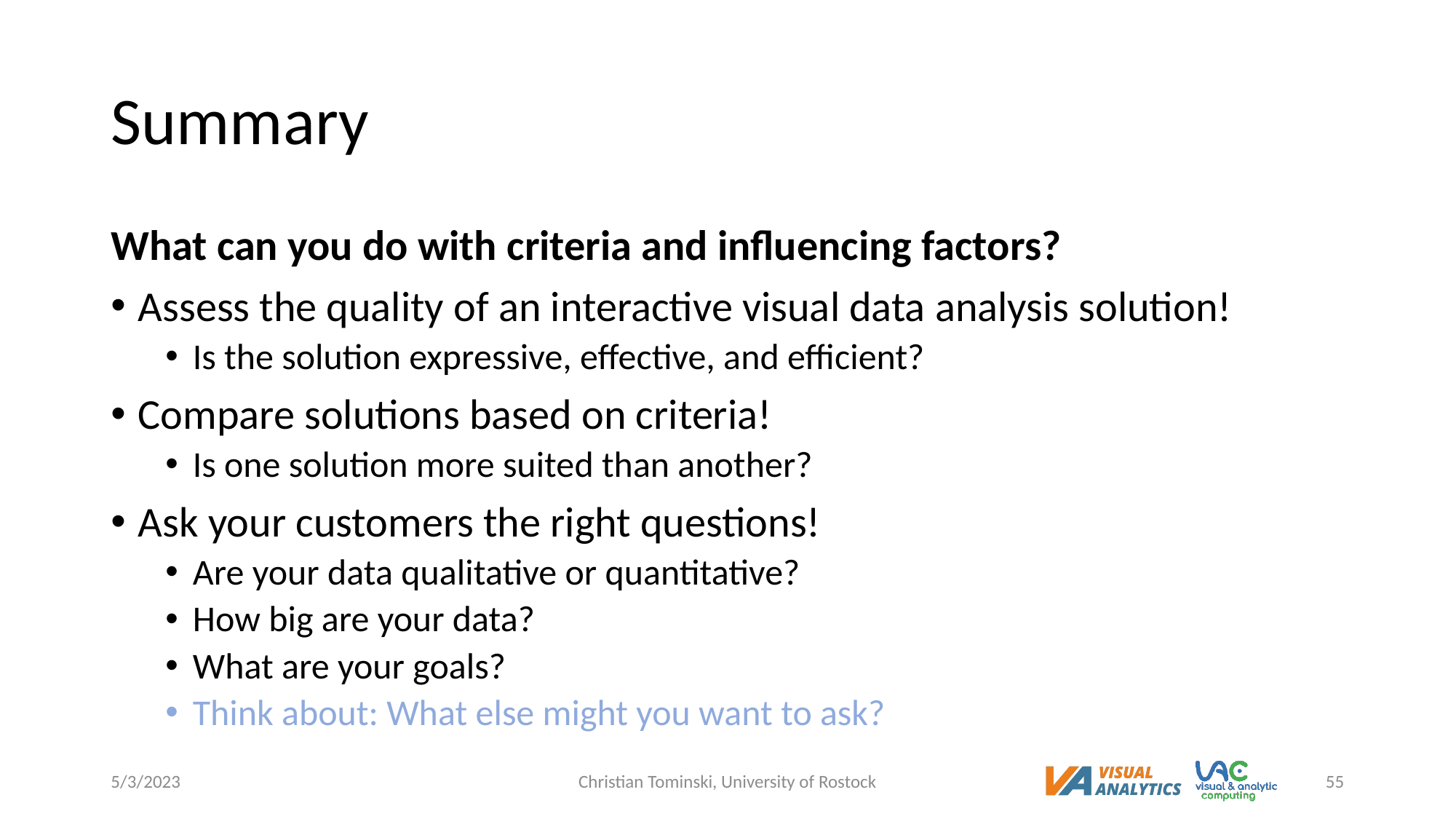

# Summary
What can you do with criteria and influencing factors?
Assess the quality of an interactive visual data analysis solution!
Is the solution expressive, effective, and efficient?
Compare solutions based on criteria!
Is one solution more suited than another?
Ask your customers the right questions!
Are your data qualitative or quantitative?
How big are your data?
What are your goals?
Think about: What else might you want to ask?
5/3/2023
Christian Tominski, University of Rostock
55